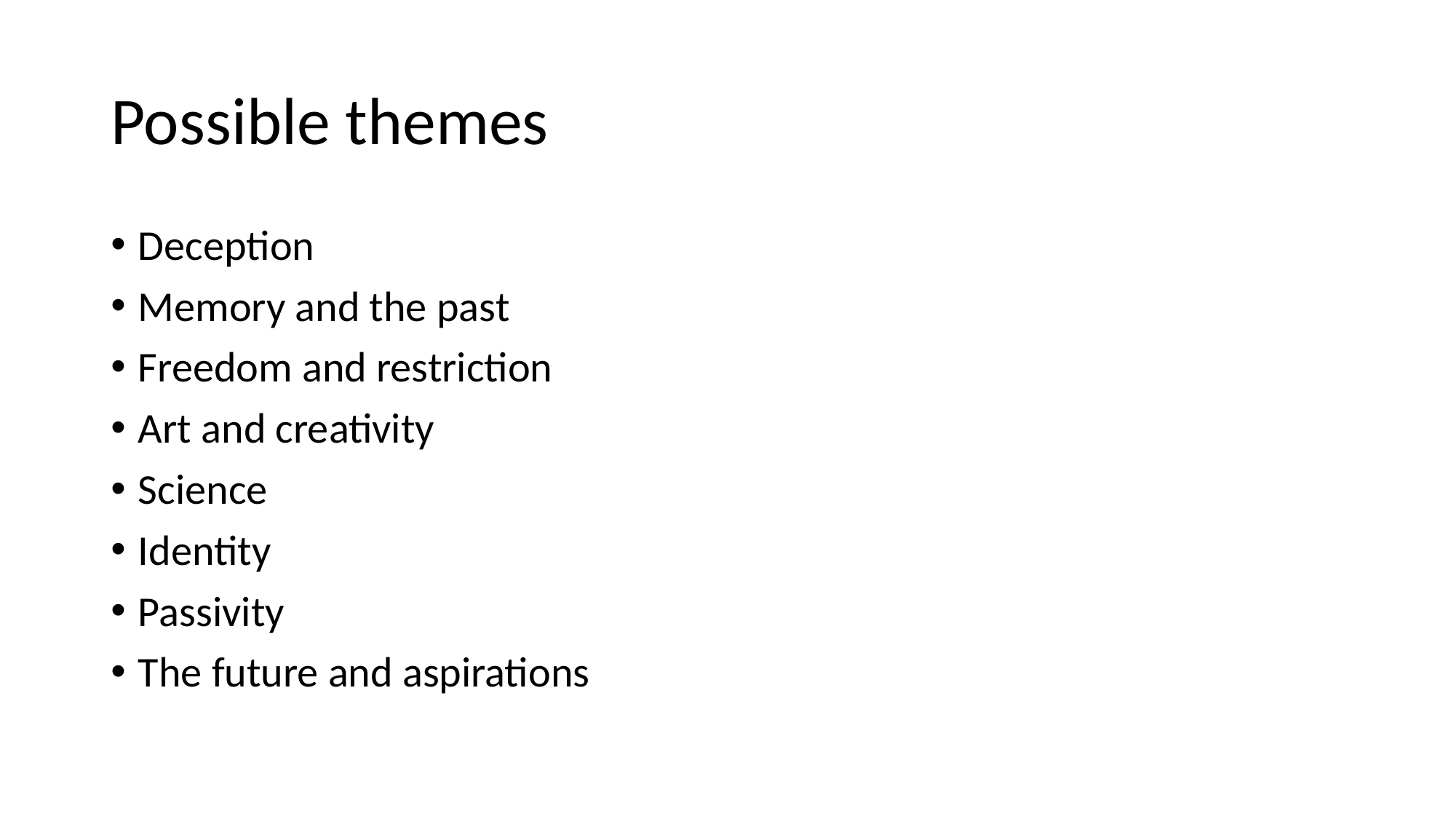

# Possible themes
Deception
Memory and the past
Freedom and restriction
Art and creativity
Science
Identity
Passivity
The future and aspirations